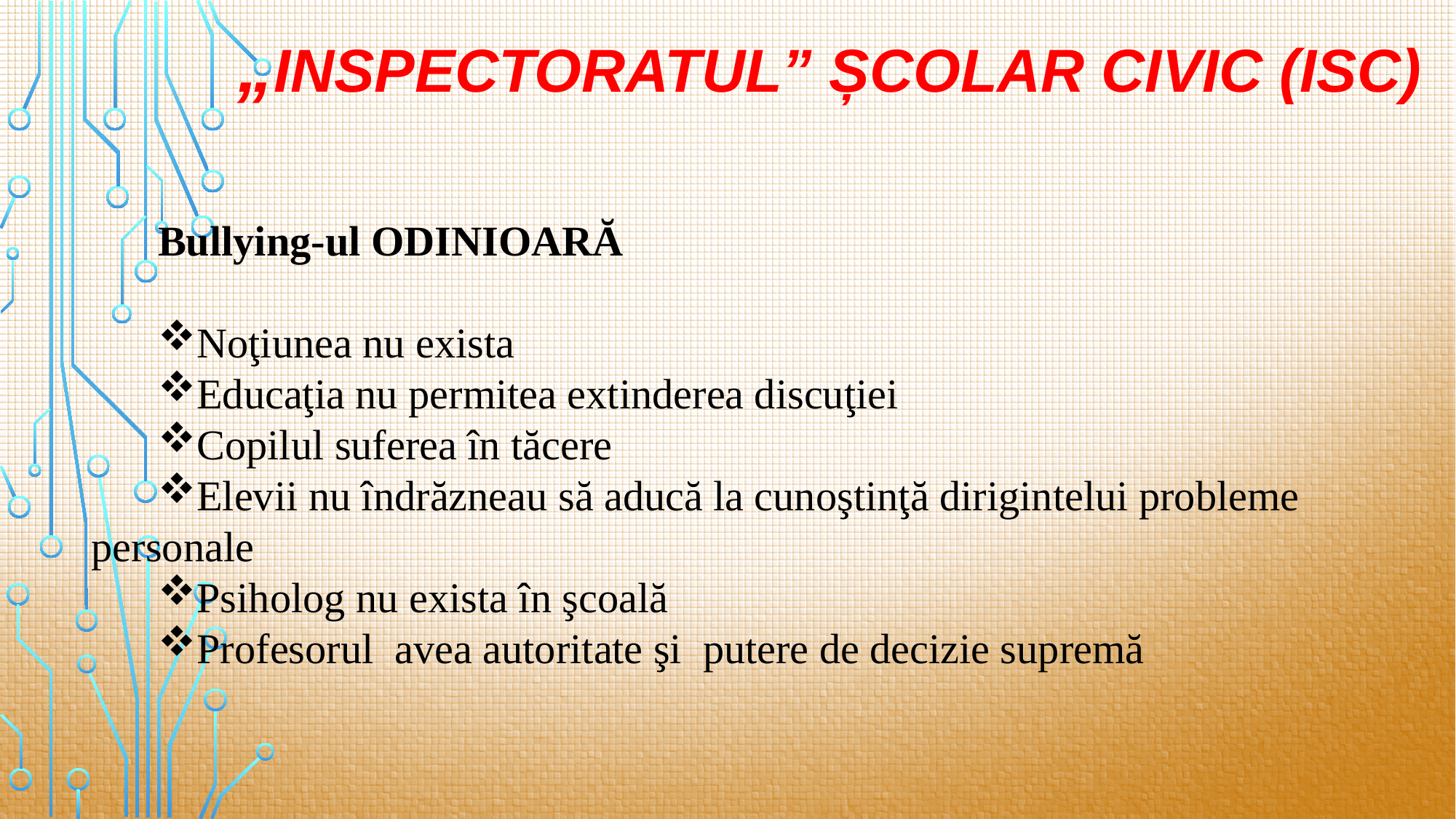

# „Inspectoratul” Școlar Civic (ISC)
Bullying-ul ODINIOARĂ

Noţiunea nu exista
Educaţia nu permitea extinderea discuţiei
Copilul suferea în tăcere
Elevii nu îndrăzneau să aducă la cunoştinţă dirigintelui probleme  personale
Psiholog nu exista în şcoală
Profesorul  avea autoritate şi  putere de decizie supremă